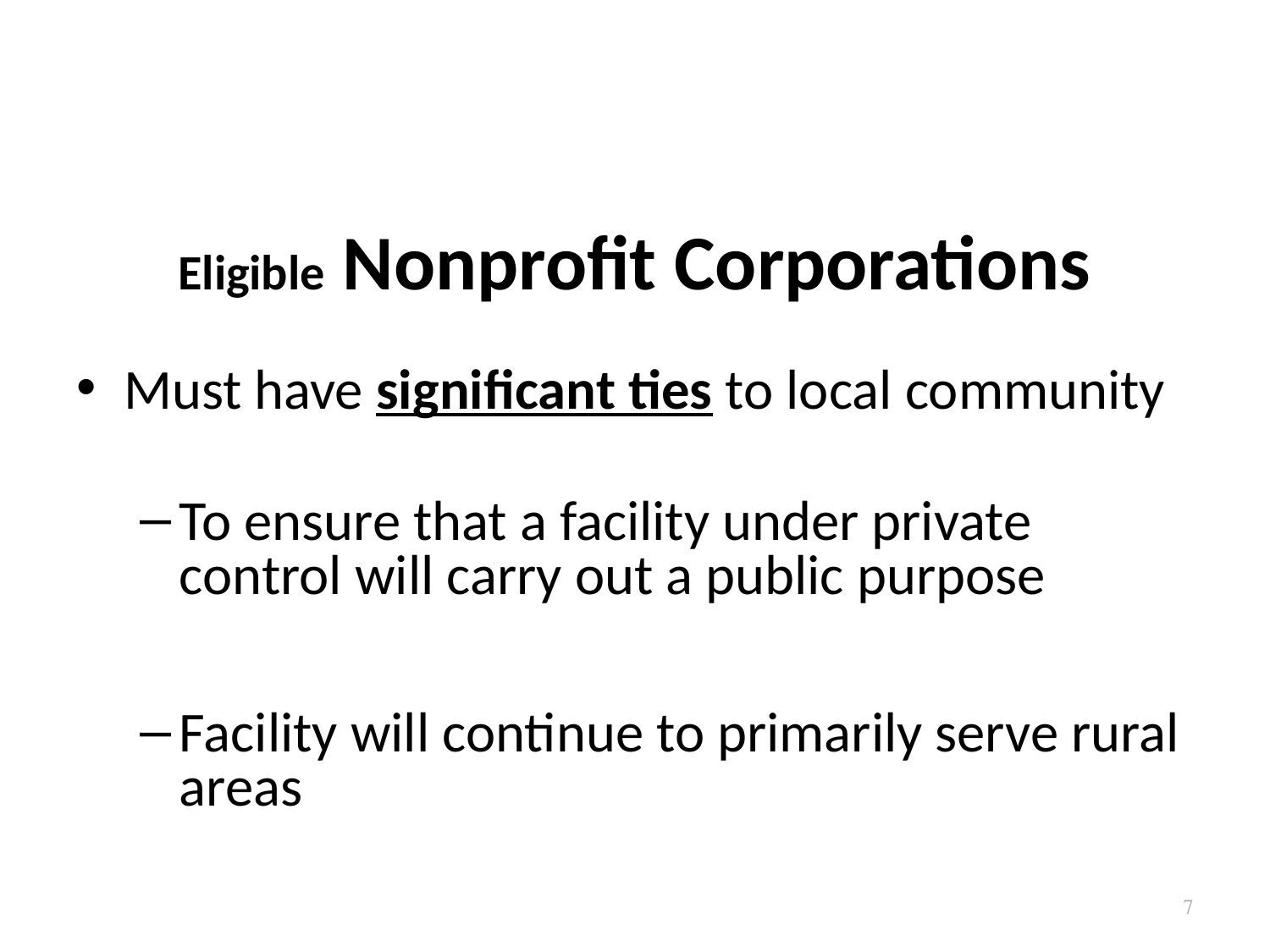

# Eligible Nonprofit Corporations
Must have significant ties to local community

To ensure that a facility under private control will carry out a public purpose

Facility will continue to primarily serve rural areas

7